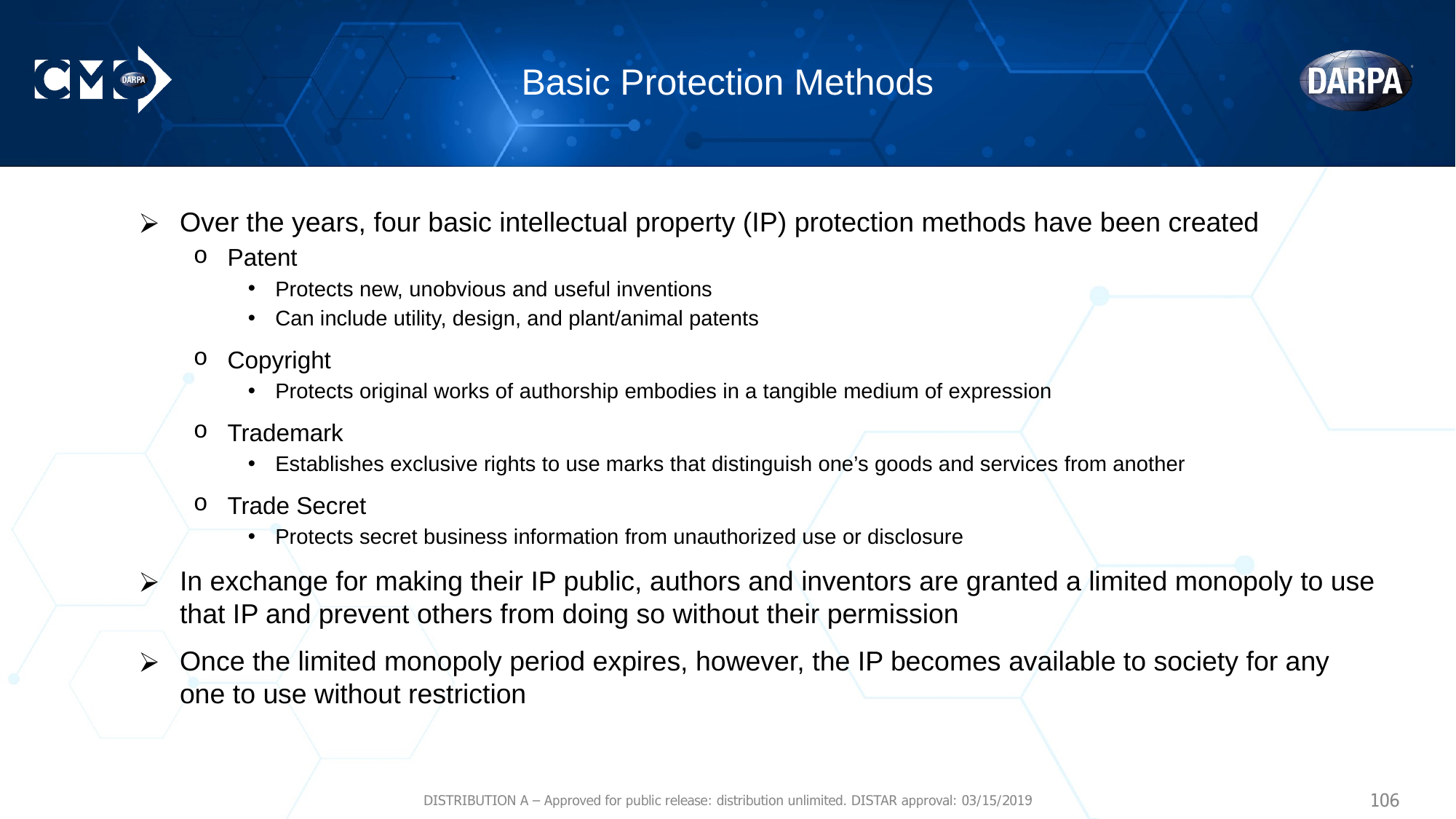

# Basic Protection Methods
Over the years, four basic intellectual property (IP) protection methods have been created
Patent
Protects new, unobvious and useful inventions
Can include utility, design, and plant/animal patents
Copyright
Protects original works of authorship embodies in a tangible medium of expression
Trademark
Establishes exclusive rights to use marks that distinguish one’s goods and services from another
Trade Secret
Protects secret business information from unauthorized use or disclosure
In exchange for making their IP public, authors and inventors are granted a limited monopoly to use that IP and prevent others from doing so without their permission
Once the limited monopoly period expires, however, the IP becomes available to society for any one to use without restriction

DISTRIBUTION A – Approved for public release: distribution unlimited. DISTAR approval: 03/15/2019
106